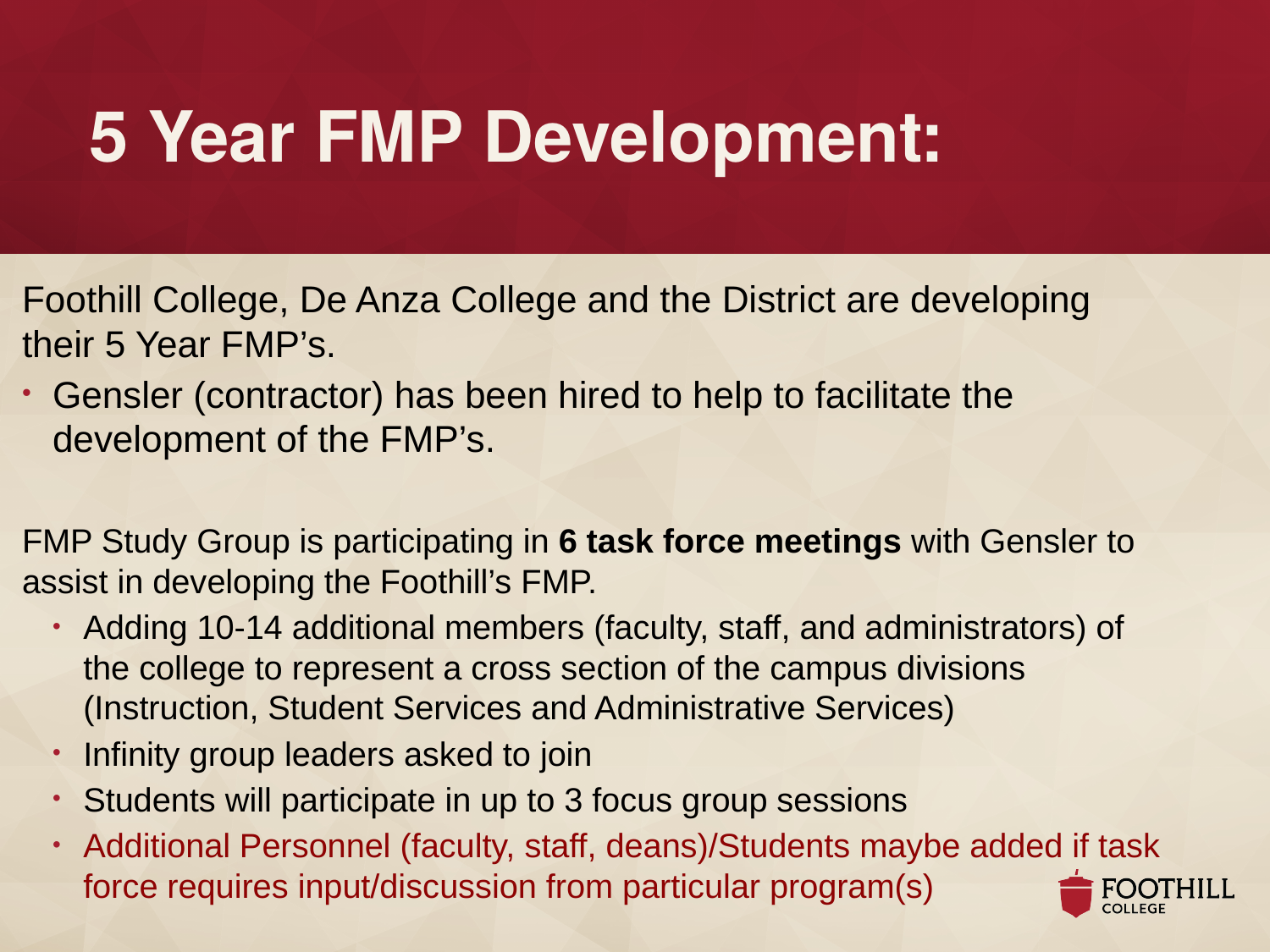

# 5 Year FMP Development:
Foothill College, De Anza College and the District are developing their 5 Year FMP’s.
Gensler (contractor) has been hired to help to facilitate the development of the FMP’s.

FMP Study Group is participating in 6 task force meetings with Gensler to assist in developing the Foothill’s FMP.
Adding 10-14 additional members (faculty, staff, and administrators) of the college to represent a cross section of the campus divisions (Instruction, Student Services and Administrative Services)
Infinity group leaders asked to join
Students will participate in up to 3 focus group sessions
Additional Personnel (faculty, staff, deans)/Students maybe added if task force requires input/discussion from particular program(s)